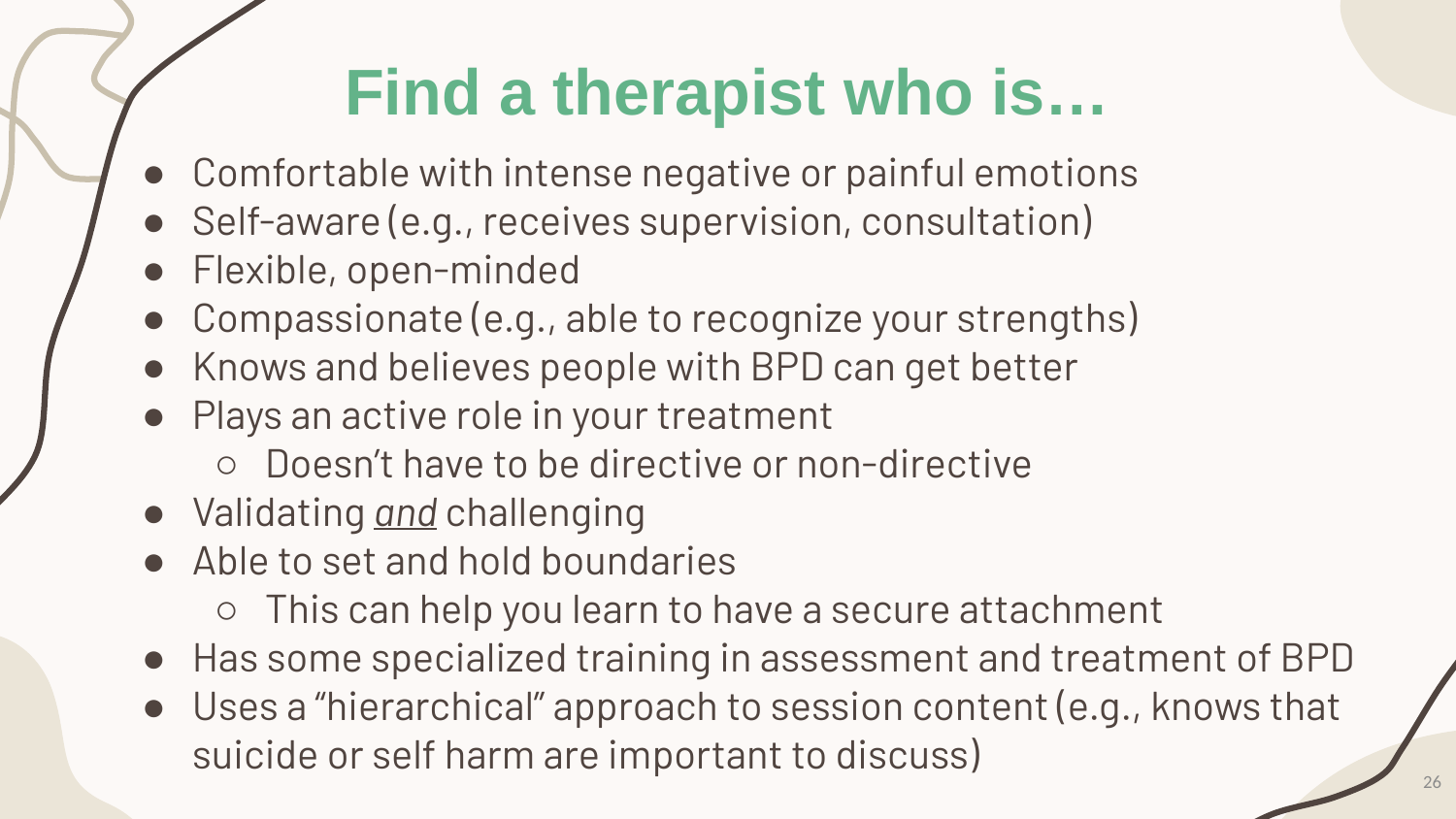

# Find a therapist who is…
Comfortable with intense negative or painful emotions
Self-aware (e.g., receives supervision, consultation)
Flexible, open-minded
Compassionate (e.g., able to recognize your strengths)
Knows and believes people with BPD can get better
Plays an active role in your treatment
Doesn’t have to be directive or non-directive
Validating and challenging
Able to set and hold boundaries
This can help you learn to have a secure attachment
Has some specialized training in assessment and treatment of BPD
Uses a “hierarchical” approach to session content (e.g., knows that suicide or self harm are important to discuss)
26